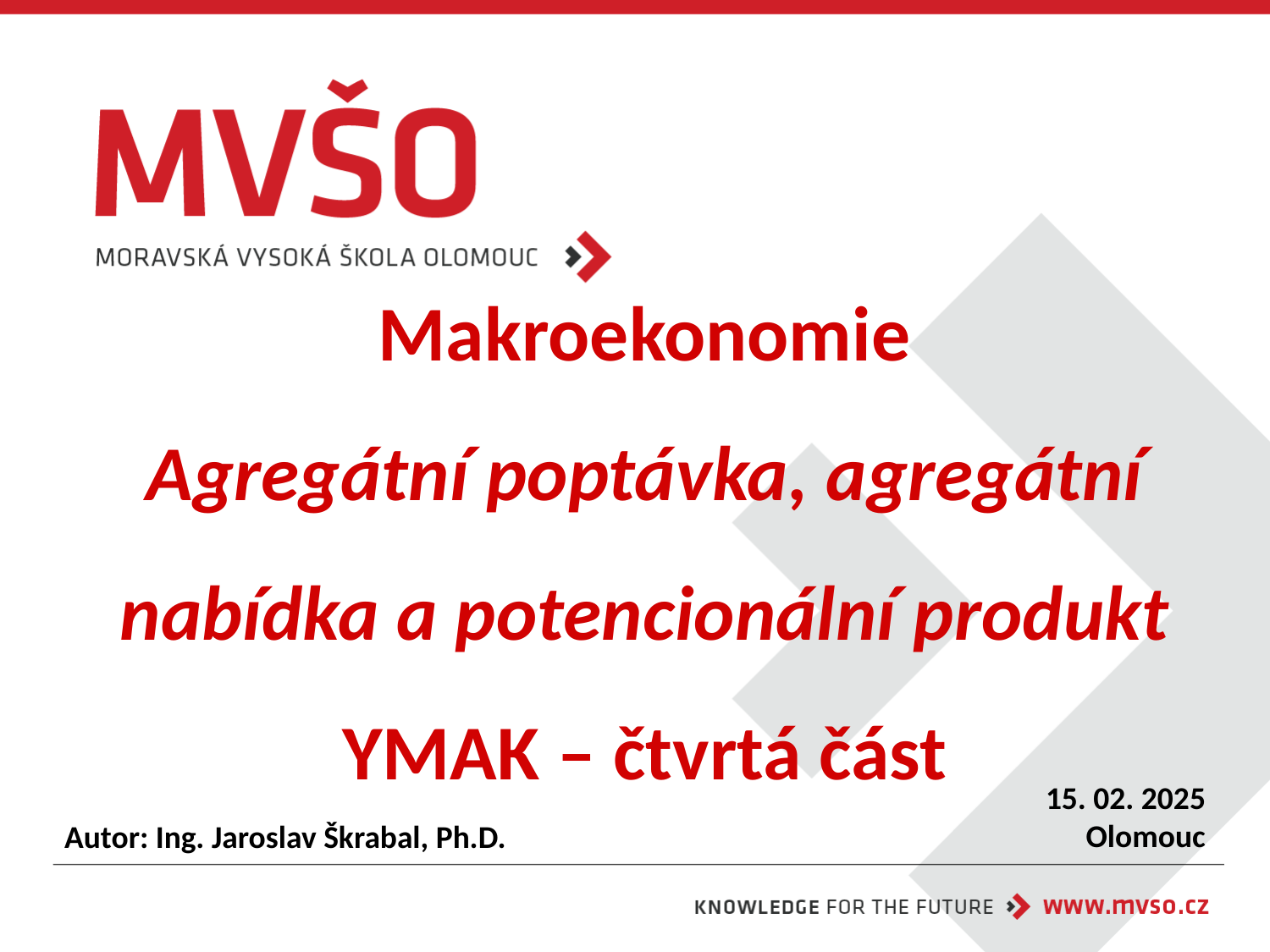

# Makroekonomie Agregátní poptávka, agregátní nabídka a potencionální produkt YMAK – čtvrtá část
15. 02. 2025
Olomouc

Autor: Ing. Jaroslav Škrabal, Ph.D.